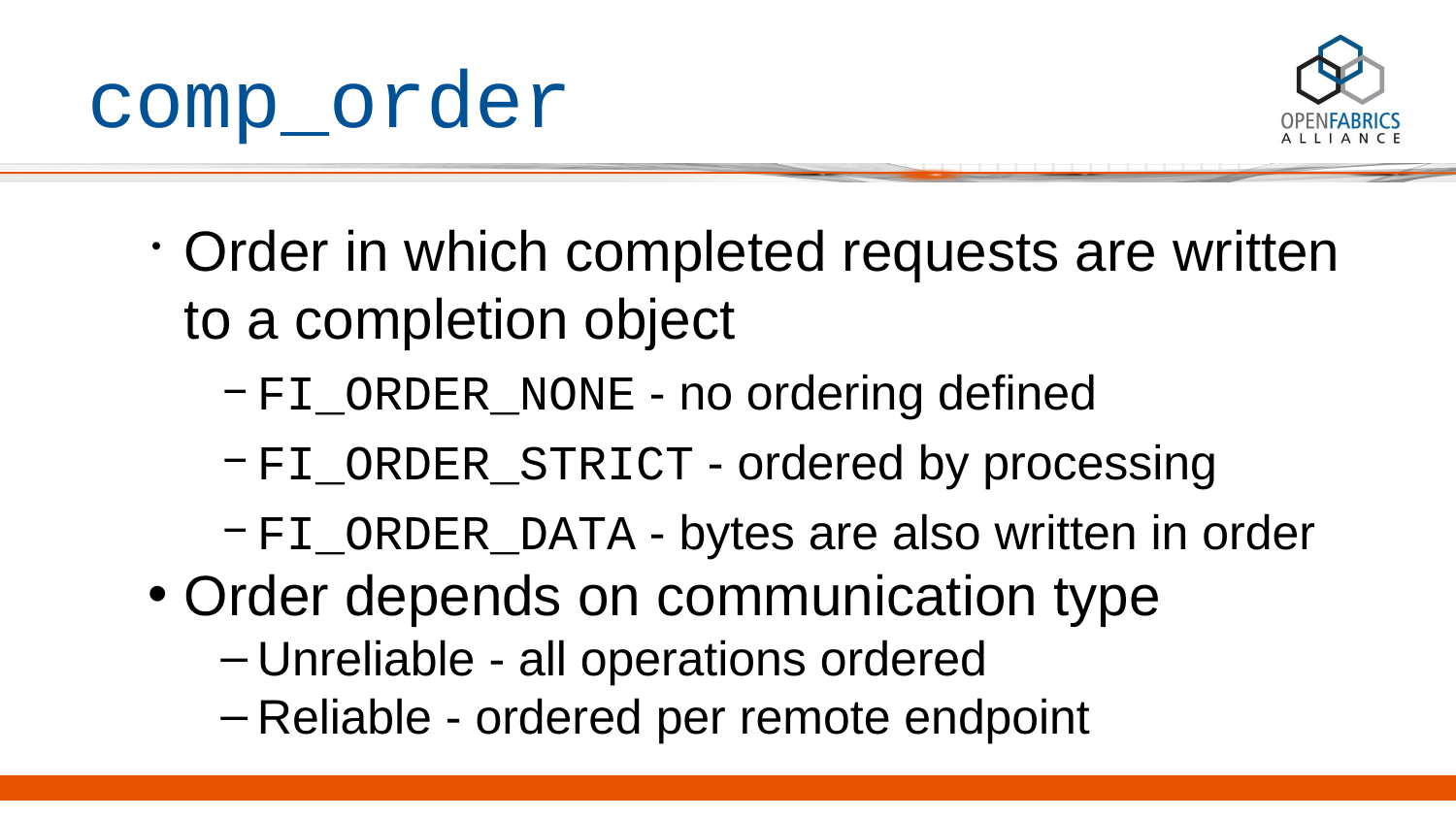

# comp_order
Order in which completed requests are written to a completion object
FI_ORDER_NONE - no ordering defined
FI_ORDER_STRICT - ordered by processing
FI_ORDER_DATA - bytes are also written in order
Order depends on communication type
Unreliable - all operations ordered
Reliable - ordered per remote endpoint